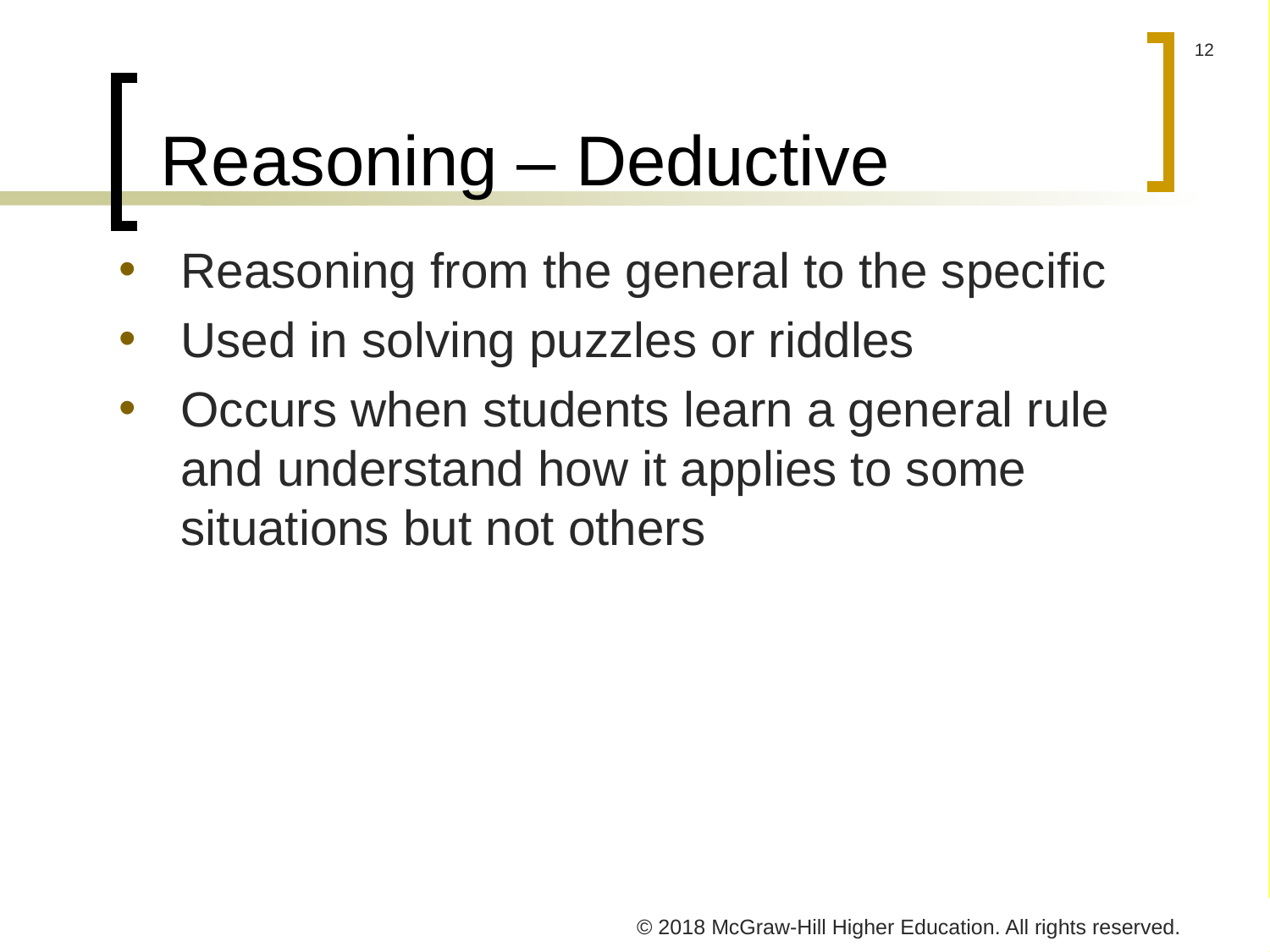

# Reasoning – Deductive
Reasoning from the general to the specific
Used in solving puzzles or riddles
Occurs when students learn a general rule and understand how it applies to some situations but not others